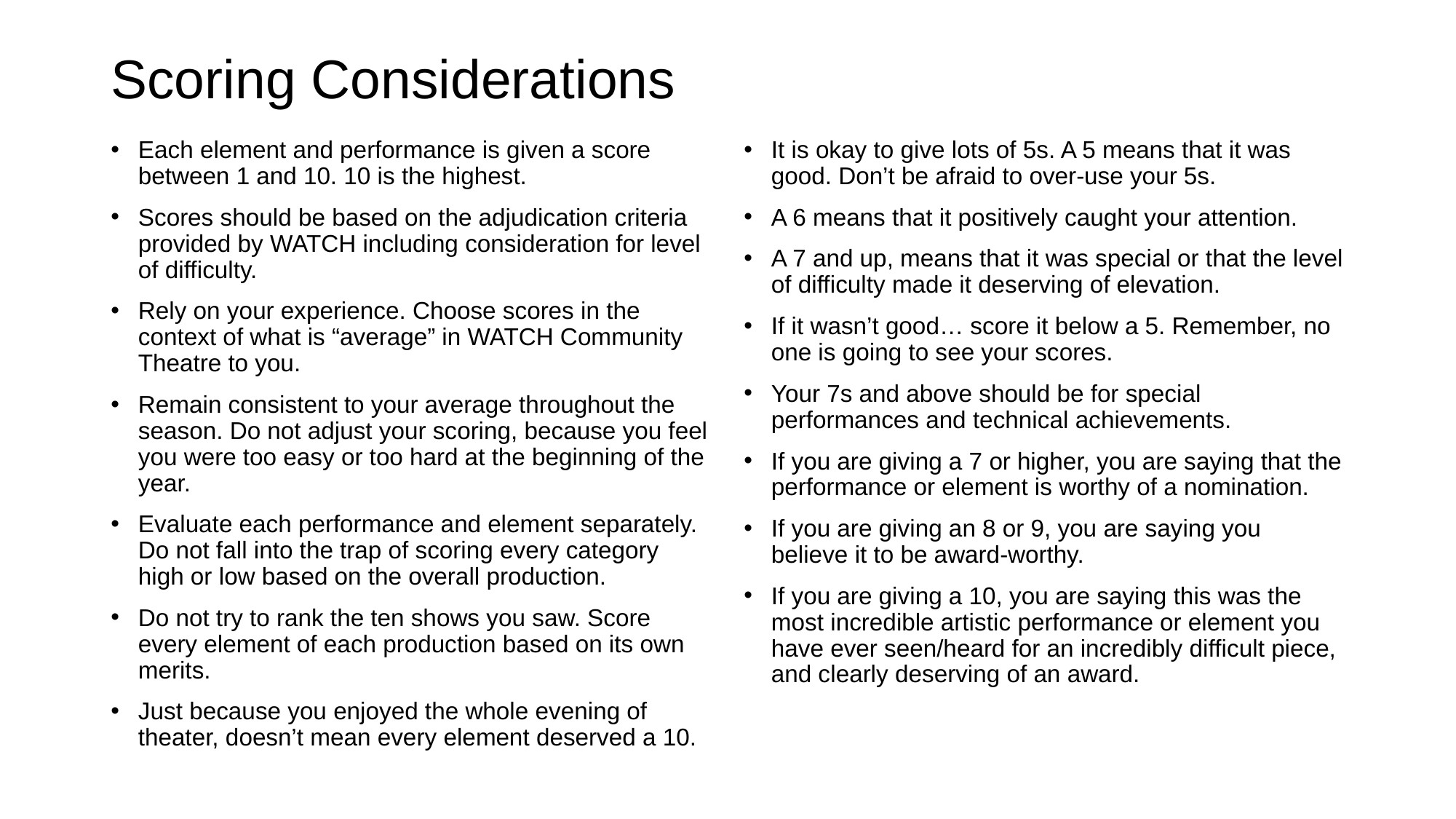

# Scoring Considerations
Each element and performance is given a score between 1 and 10. 10 is the highest.
Scores should be based on the adjudication criteria provided by WATCH including consideration for level of difficulty.
Rely on your experience. Choose scores in the context of what is “average” in WATCH Community Theatre to you.
Remain consistent to your average throughout the season. Do not adjust your scoring, because you feel you were too easy or too hard at the beginning of the year.
Evaluate each performance and element separately. Do not fall into the trap of scoring every category high or low based on the overall production.
Do not try to rank the ten shows you saw. Score every element of each production based on its own merits.
Just because you enjoyed the whole evening of theater, doesn’t mean every element deserved a 10.

It is okay to give lots of 5s. A 5 means that it was good. Don’t be afraid to over-use your 5s.
A 6 means that it positively caught your attention.
A 7 and up, means that it was special or that the level of difficulty made it deserving of elevation.
If it wasn’t good… score it below a 5. Remember, no one is going to see your scores.
Your 7s and above should be for special performances and technical achievements.
If you are giving a 7 or higher, you are saying that the performance or element is worthy of a nomination.
If you are giving an 8 or 9, you are saying you believe it to be award-worthy.
If you are giving a 10, you are saying this was the most incredible artistic performance or element you have ever seen/heard for an incredibly difficult piece, and clearly deserving of an award.